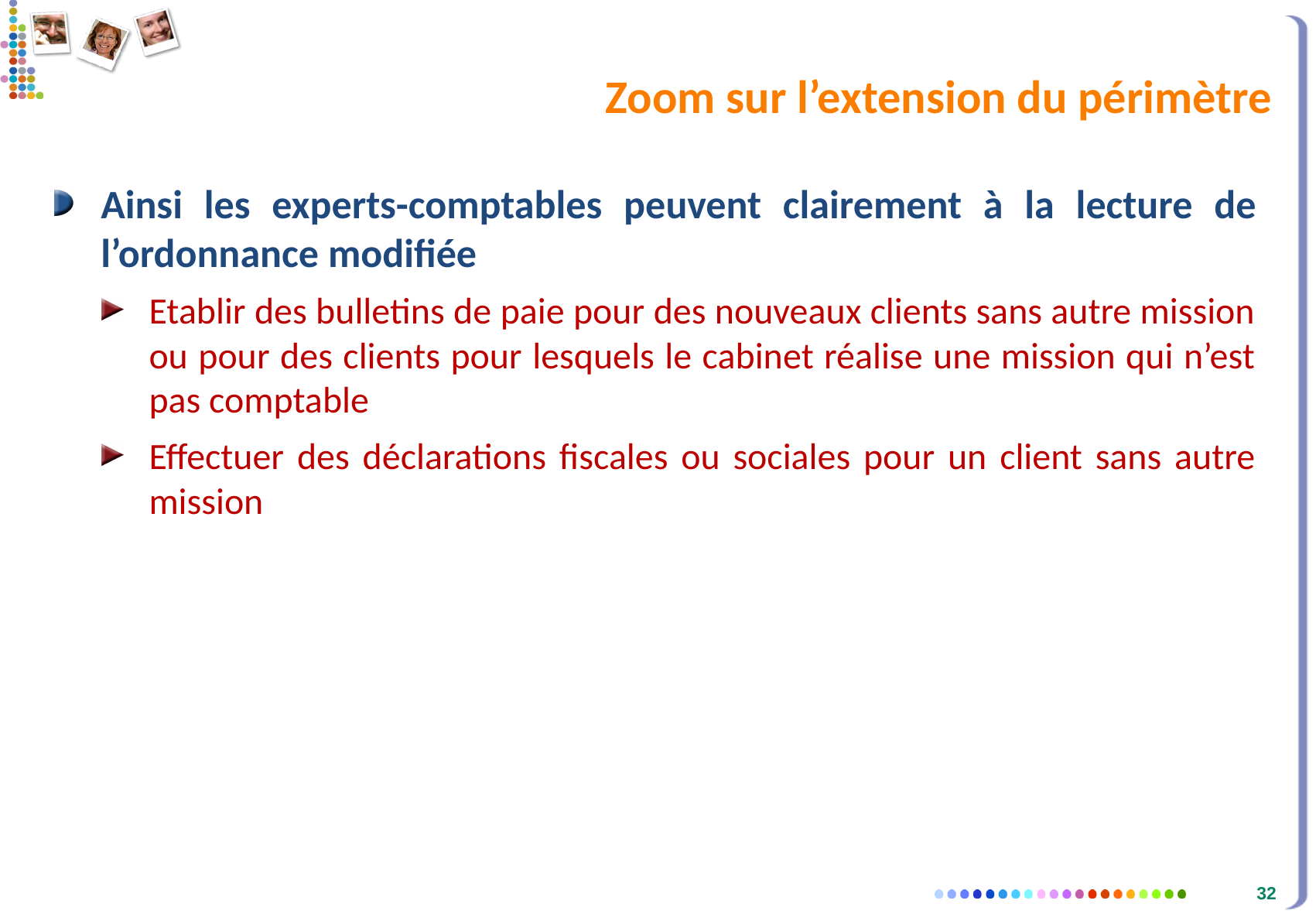

# Zoom sur l’extension du périmètre
Ainsi les experts-comptables peuvent clairement à la lecture de l’ordonnance modifiée
Etablir des bulletins de paie pour des nouveaux clients sans autre mission ou pour des clients pour lesquels le cabinet réalise une mission qui n’est pas comptable
Effectuer des déclarations fiscales ou sociales pour un client sans autre mission